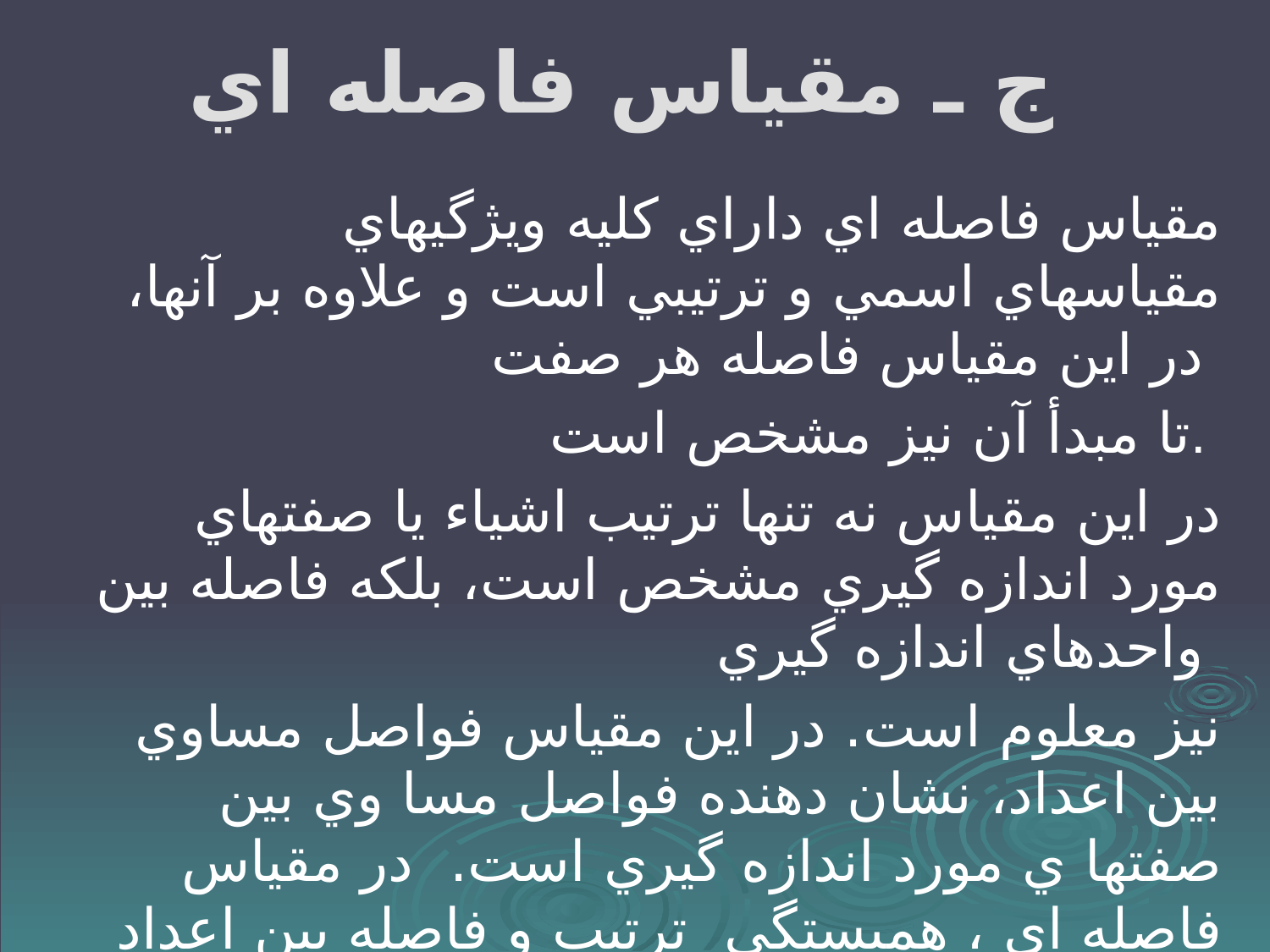

# ج ـ مقياس فاصله اي
    مقياس فاصله اي داراي كليه ويژگيهاي مقياسهاي اسمي و ترتيبي است و علاوه بر آنها، در اين مقياس فاصله هر صفت
تا مبدأ آن نيز مشخص است.
    در اين مقياس نه تنها ترتيب اشياء يا صفتهاي مورد اندازه گيري مشخص است، بلكه فاصله بين واحدهاي اندازه گيري
نيز معلوم است. در اين مقياس فواصل مساوي بين اعداد، نشان دهنده فواصل مسا وي بين صفتها ي مورد اندازه گيري است.  در مقياس فاصله اي ، همبستگي  ترتيب و فاصله بين اعداد داراي معني است.